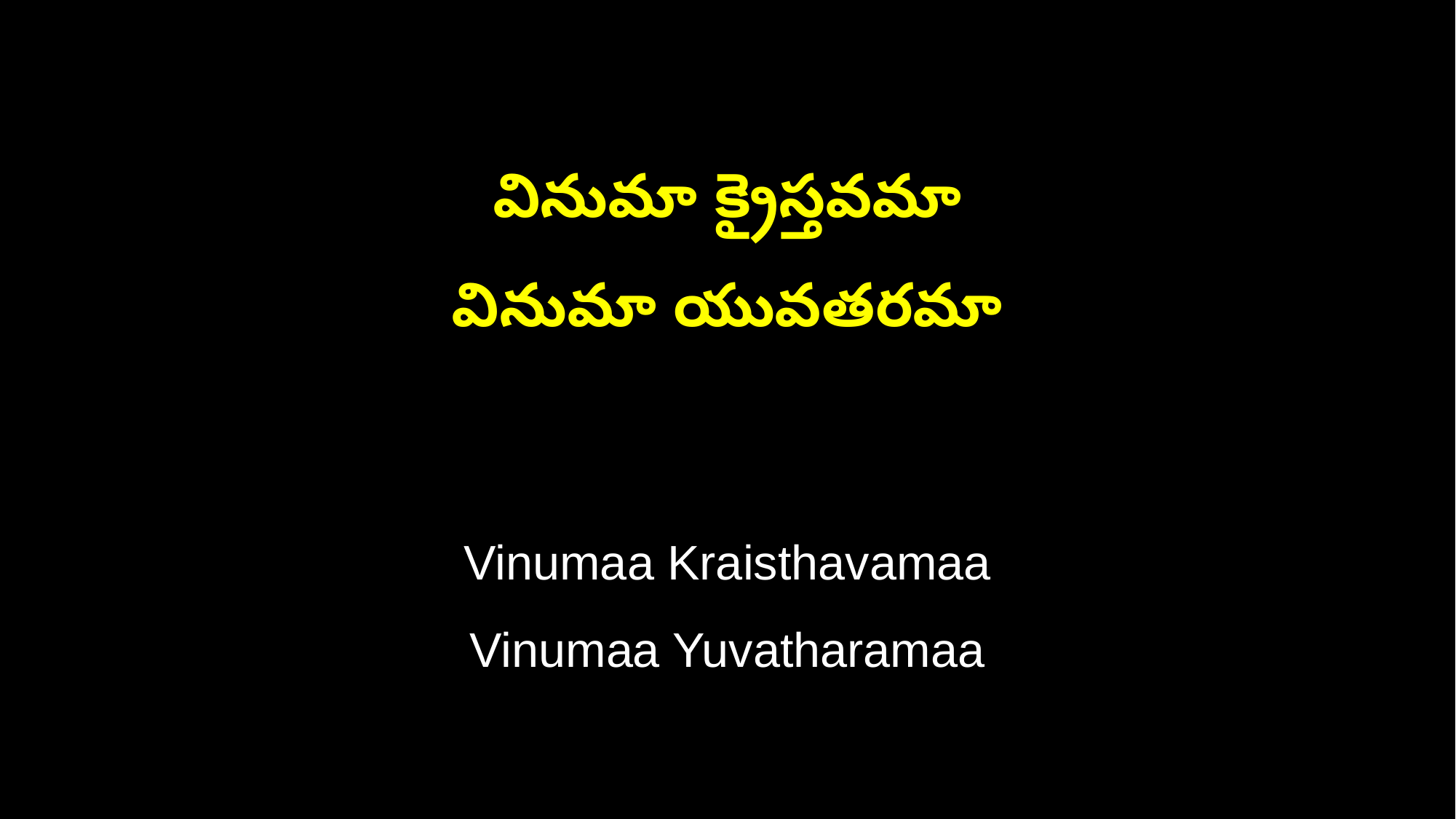

వినుమా క్రైస్తవమా
వినుమా యువతరమా
Vinumaa Kraisthavamaa
Vinumaa Yuvatharamaa